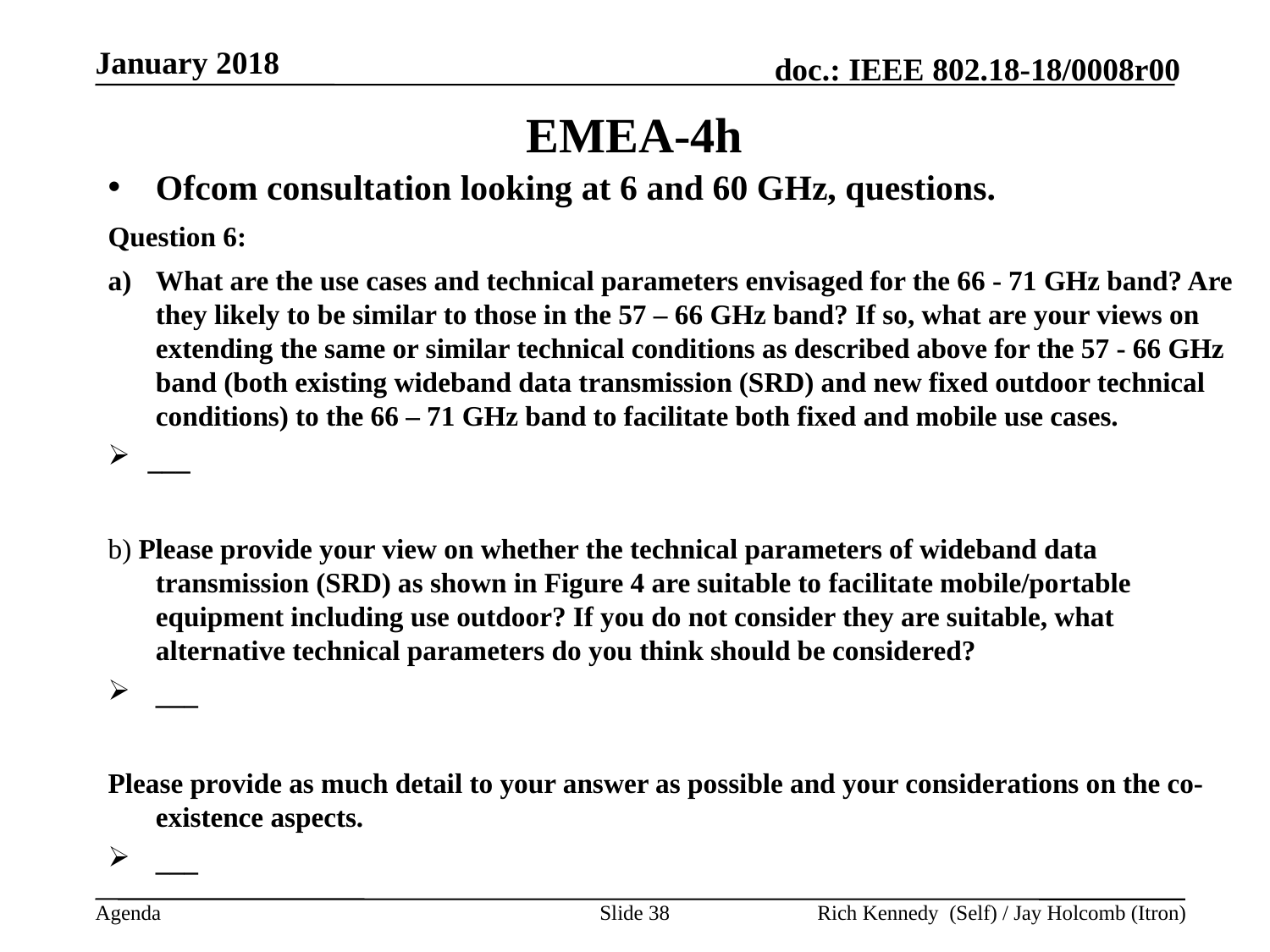

January 2018
# EMEA-4h
Ofcom consultation looking at 6 and 60 GHz, questions.
Question 6:
What are the use cases and technical parameters envisaged for the 66 - 71 GHz band? Are they likely to be similar to those in the 57 – 66 GHz band? If so, what are your views on extending the same or similar technical conditions as described above for the 57 - 66 GHz band (both existing wideband data transmission (SRD) and new fixed outdoor technical conditions) to the 66 – 71 GHz band to facilitate both fixed and mobile use cases.
___

b) Please provide your view on whether the technical parameters of wideband data transmission (SRD) as shown in Figure 4 are suitable to facilitate mobile/portable equipment including use outdoor? If you do not consider they are suitable, what alternative technical parameters do you think should be considered?
___

Please provide as much detail to your answer as possible and your considerations on the co-existence aspects.
___

Slide 38
Rich Kennedy  (Self) / Jay Holcomb (Itron)